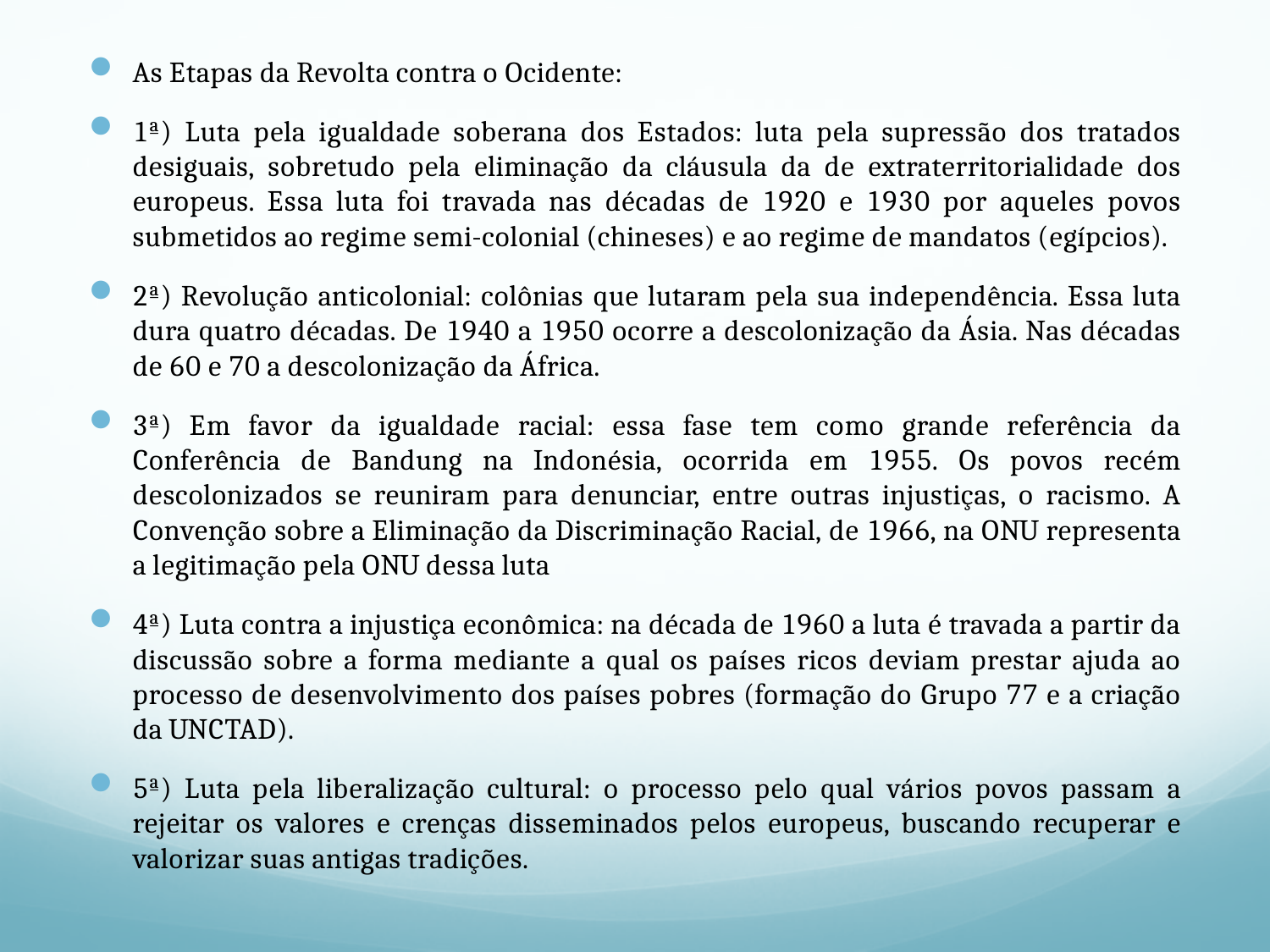

As Etapas da Revolta contra o Ocidente:
1ª) Luta pela igualdade soberana dos Estados: luta pela supressão dos tratados desiguais, sobretudo pela eliminação da cláusula da de extraterritorialidade dos europeus. Essa luta foi travada nas décadas de 1920 e 1930 por aqueles povos submetidos ao regime semi-colonial (chineses) e ao regime de mandatos (egípcios).
2ª) Revolução anticolonial: colônias que lutaram pela sua independência. Essa luta dura quatro décadas. De 1940 a 1950 ocorre a descolonização da Ásia. Nas décadas de 60 e 70 a descolonização da África.
3ª) Em favor da igualdade racial: essa fase tem como grande referência da Conferência de Bandung na Indonésia, ocorrida em 1955. Os povos recém descolonizados se reuniram para denunciar, entre outras injustiças, o racismo. A Convenção sobre a Eliminação da Discriminação Racial, de 1966, na ONU representa a legitimação pela ONU dessa luta
4ª) Luta contra a injustiça econômica: na década de 1960 a luta é travada a partir da discussão sobre a forma mediante a qual os países ricos deviam prestar ajuda ao processo de desenvolvimento dos países pobres (formação do Grupo 77 e a criação da UNCTAD).
5ª) Luta pela liberalização cultural: o processo pelo qual vários povos passam a rejeitar os valores e crenças disseminados pelos europeus, buscando recuperar e valorizar suas antigas tradições.